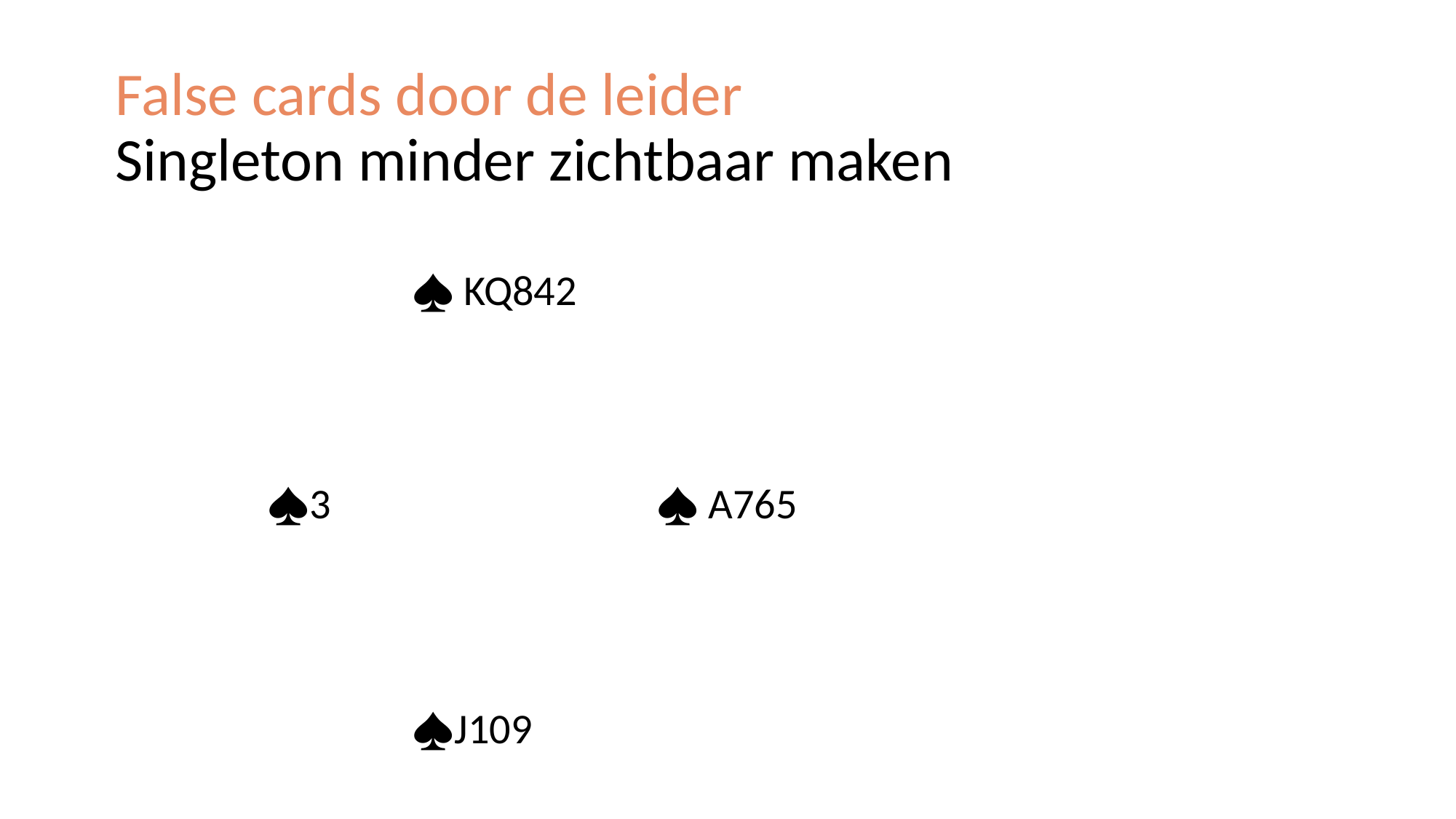

# False cards door de leider Singleton minder zichtbaar maken
|  | ♠ KQ842 |  |
| --- | --- | --- |
|  |  |  |
|  |  |  |
|  |  |  |
| ♠3 |  | ♠ A765 |
|  |  |  |
|  |  |  |
|  |  |  |
|  | ♠J109 |  |
|  |  |  |
|  |  |  |
|  |  |  |